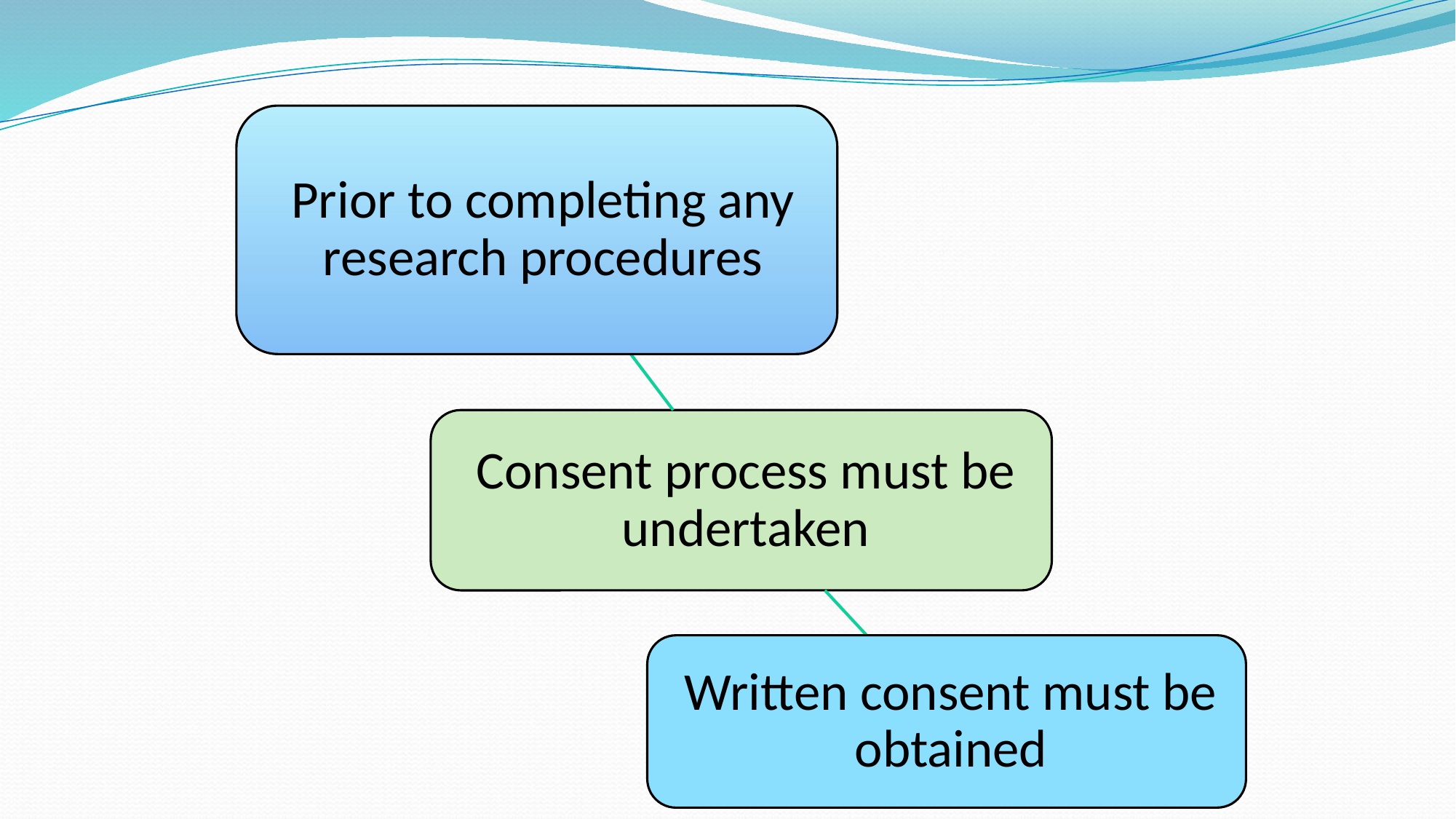

#
Consent process must be undertaken
Prior to completing any research procedures
Written consent must be obtained